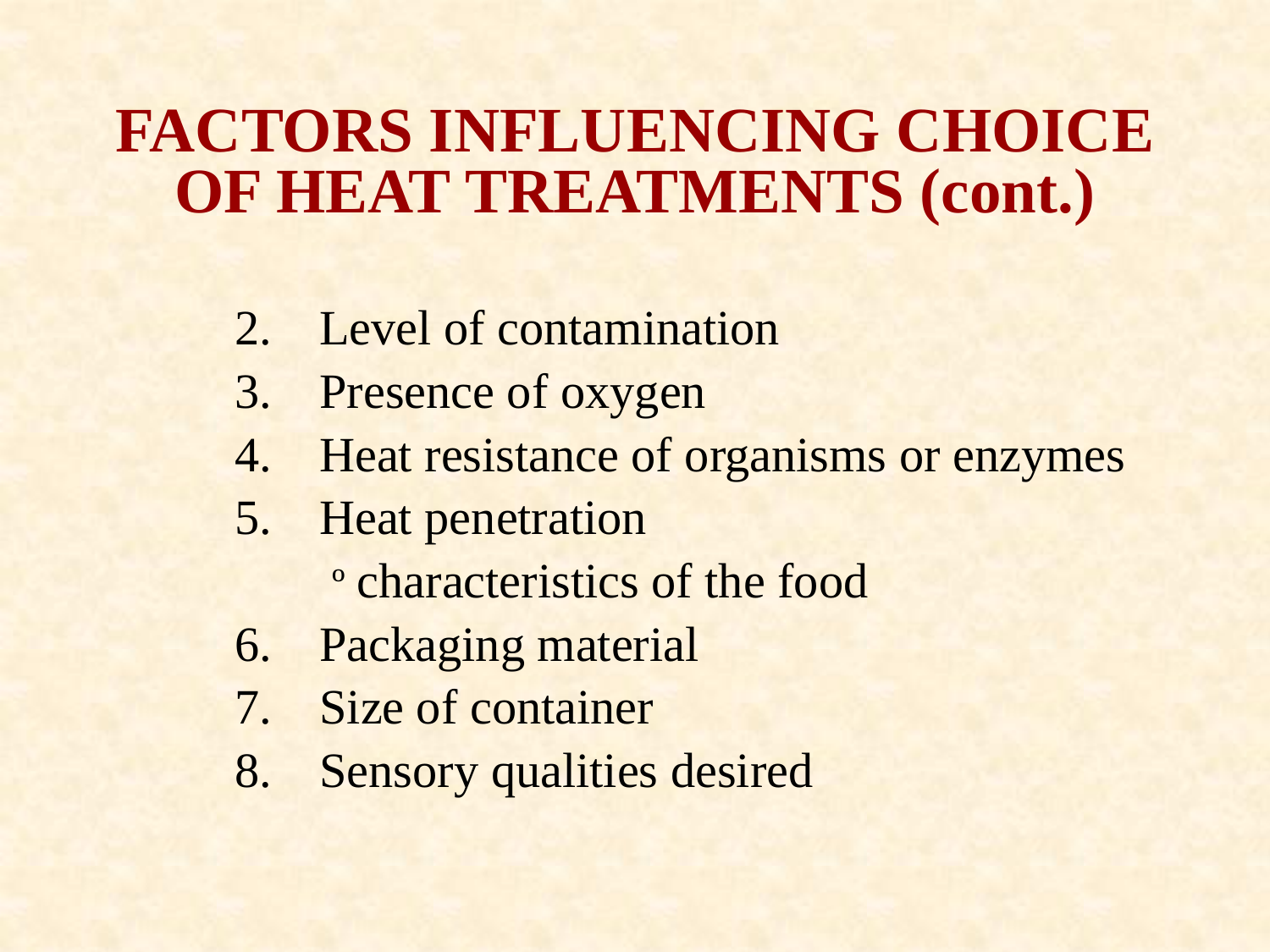

# FACTORS INFLUENCING CHOICE OF HEAT TREATMENTS (cont.)
Level of contamination
Presence of oxygen
Heat resistance of organisms or enzymes
Heat penetration
	 º characteristics of the food
6.	Packaging material
7.	Size of container
8.	Sensory qualities desired